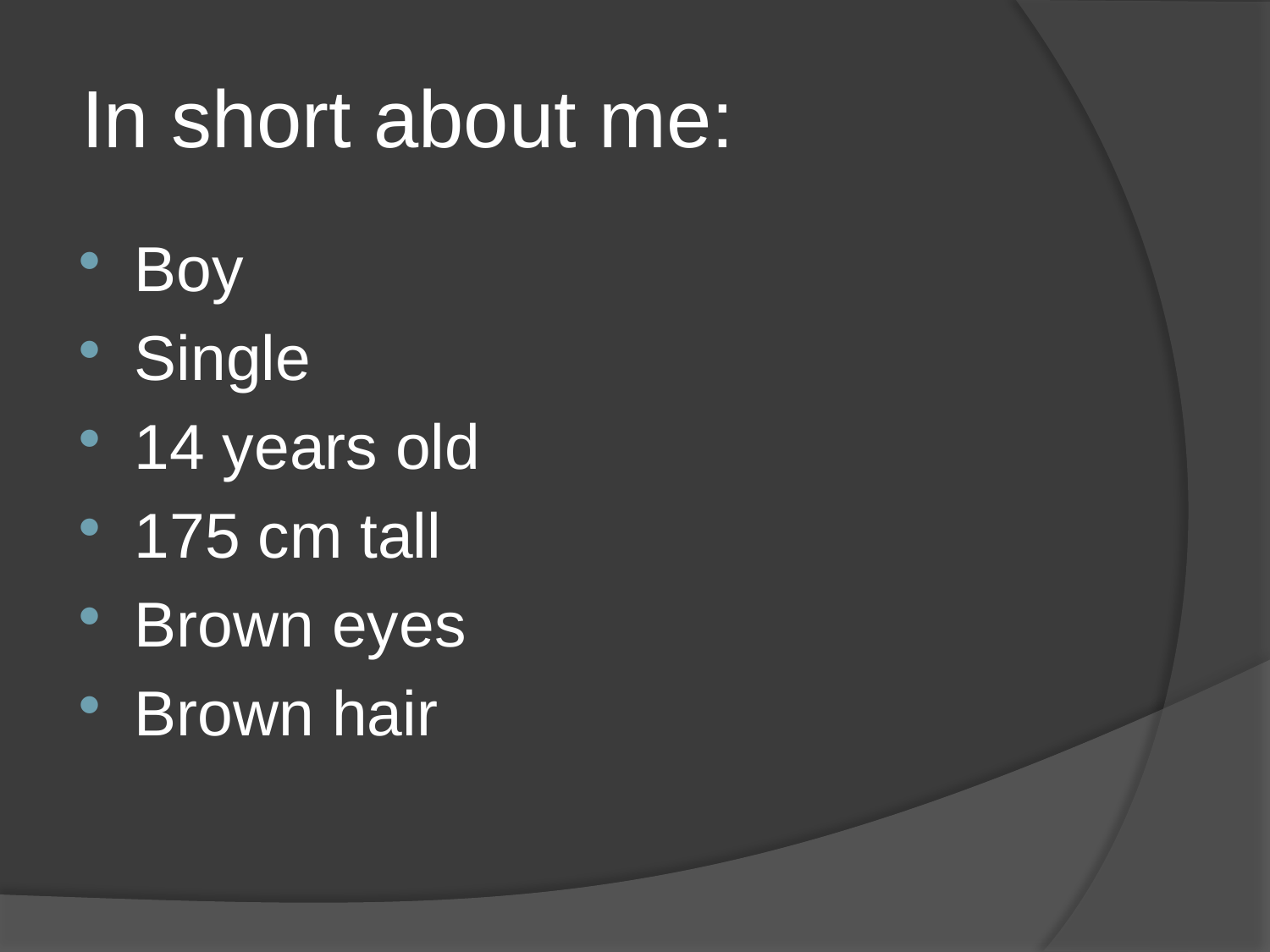

# In short about me:
Boy
Single
14 years old
175 cm tall
Brown eyes
Brown hair